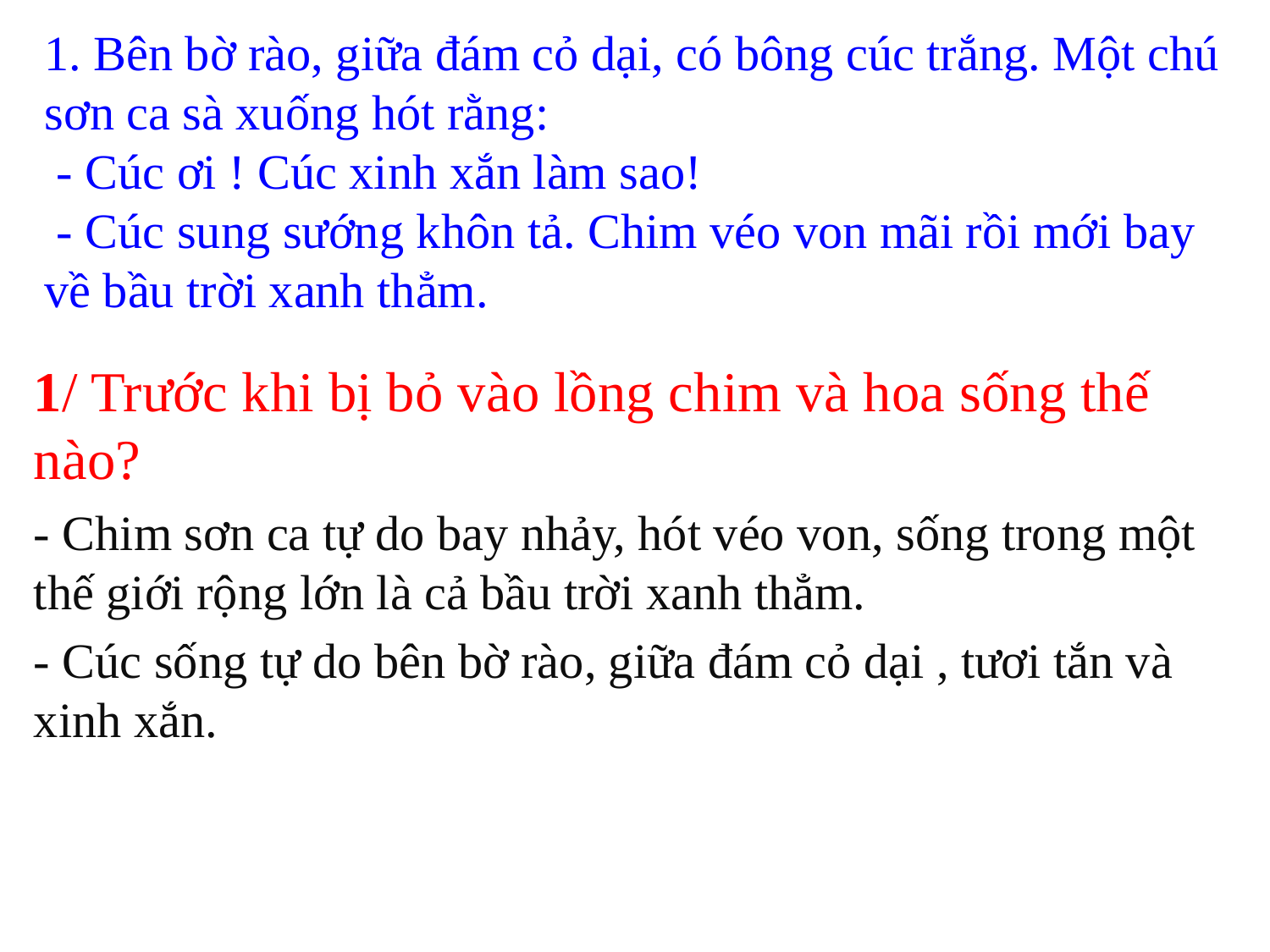

# 1. Bên bờ rào, giữa đám cỏ dại, có bông cúc trắng. Một chú sơn ca sà xuống hót rằng: - Cúc ơi ! Cúc xinh xắn làm sao! - Cúc sung sướng khôn tả. Chim véo von mãi rồi mới bay về bầu trời xanh thẳm.
1/ Trước khi bị bỏ vào lồng chim và hoa sống thế nào?
- Chim sơn ca tự do bay nhảy, hót véo von, sống trong một thế giới rộng lớn là cả bầu trời xanh thẳm.
- Cúc sống tự do bên bờ rào, giữa đám cỏ dại , tươi tắn và xinh xắn.